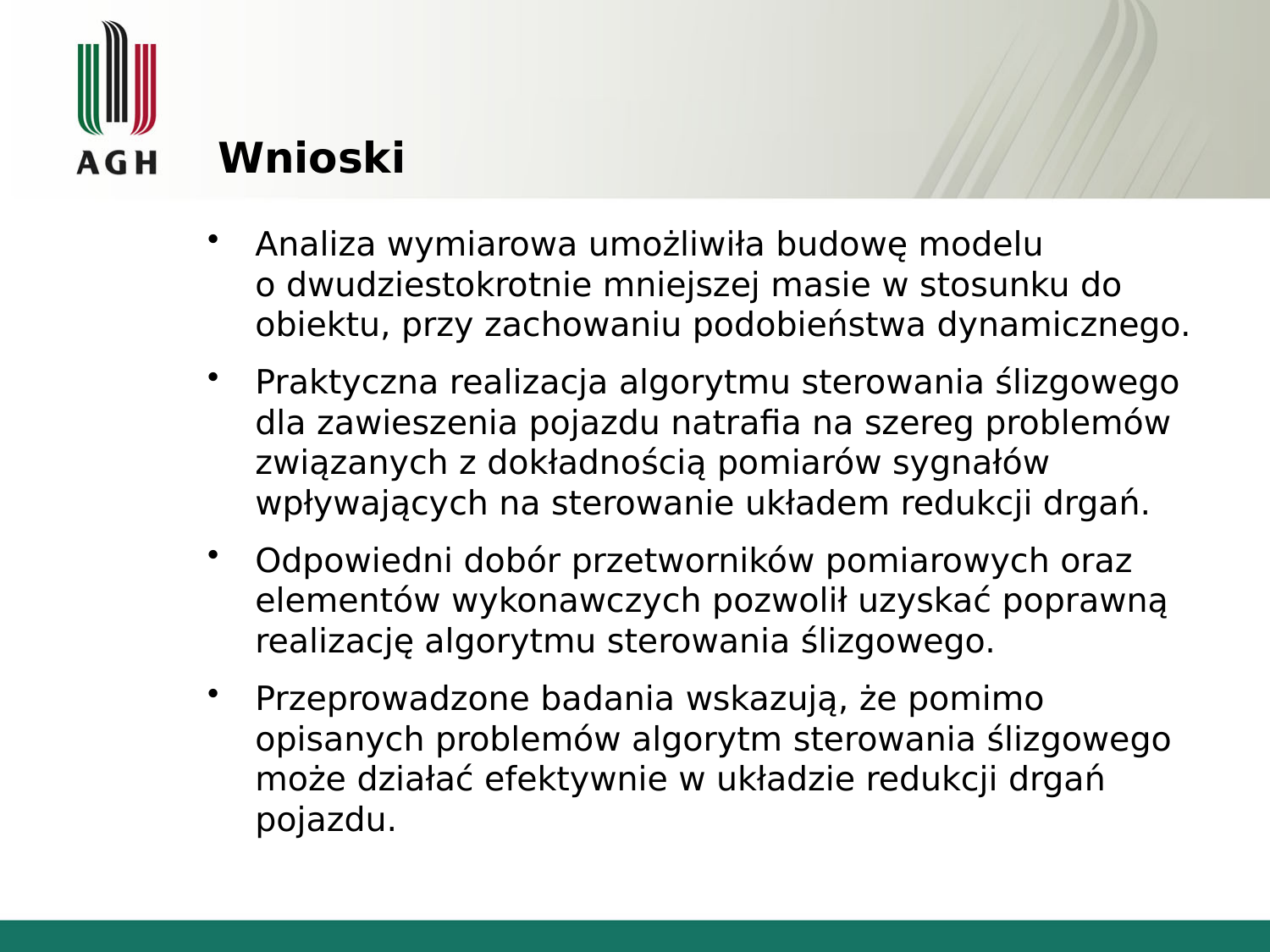

# Wnioski
Analiza wymiarowa umożliwiła budowę modelu
o dwudziestokrotnie mniejszej masie w stosunku do obiektu, przy zachowaniu podobieństwa dynamicznego.
Praktyczna realizacja algorytmu sterowania ślizgowego dla zawieszenia pojazdu natrafia na szereg problemów związanych z dokładnością pomiarów sygnałów wpływających na sterowanie układem redukcji drgań.
Odpowiedni dobór przetworników pomiarowych oraz elementów wykonawczych pozwolił uzyskać poprawną realizację algorytmu sterowania ślizgowego.
Przeprowadzone badania wskazują, że pomimo opisanych problemów algorytm sterowania ślizgowego może działać efektywnie w układzie redukcji drgań pojazdu.